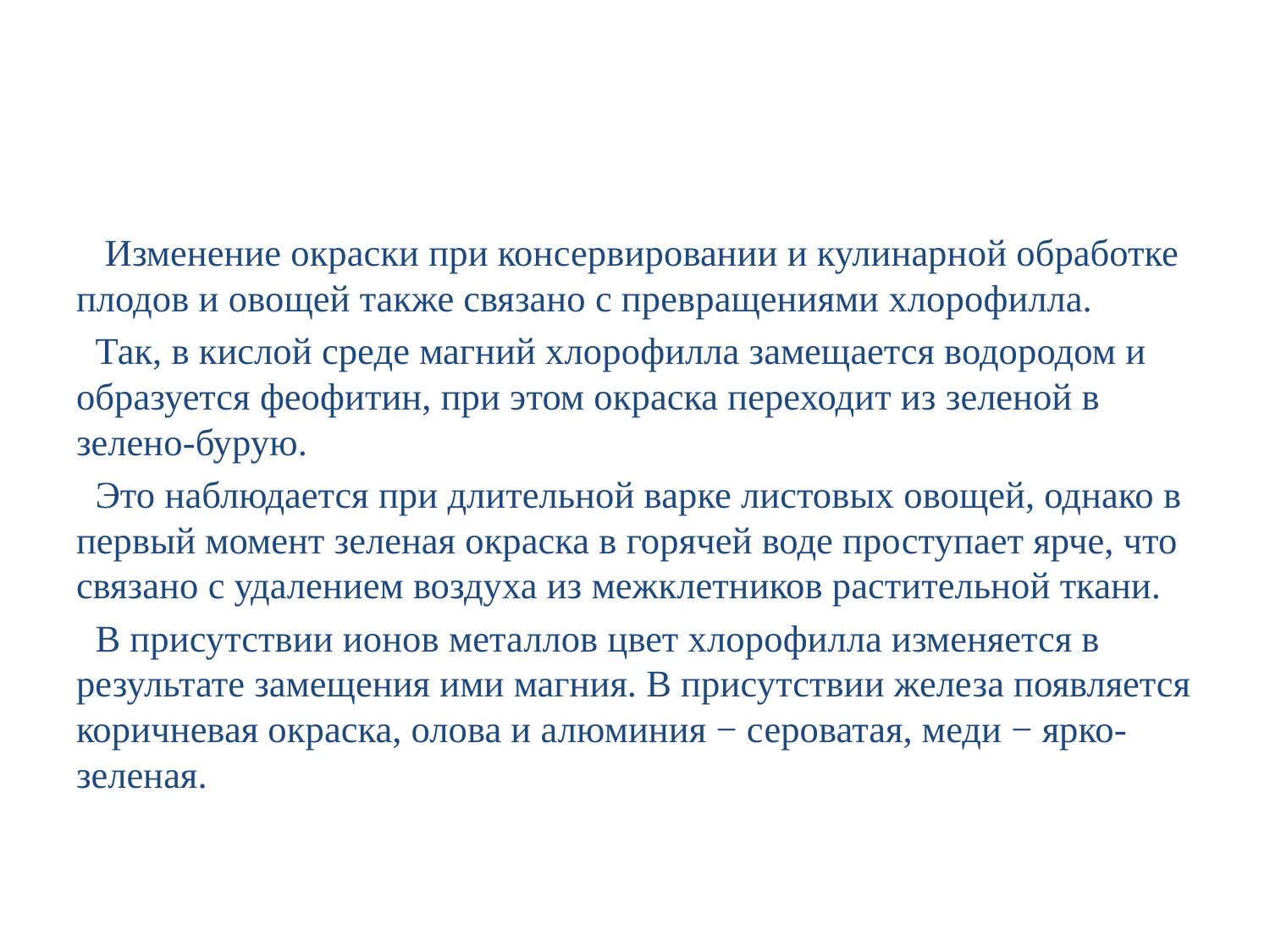

#
   Изменение окраски при консервировании и кулинарной обработке плодов и овощей также связано с превращениями хлорофилла.
  Так, в кислой среде магний хлорофилла замещается водородом и образуется феофитин, при этом окраска переходит из зеленой в зелено-бурую.
  Это наблюдается при длительной варке листовых овощей, однако в первый момент зеленая окраска в горячей воде проступает ярче, что связано с удалением воздуха из межклетников растительной ткани.
  В присутствии ионов металлов цвет хлорофилла изменяется в результате замещения ими магния. В присутствии железа появляется коричневая окраска, олова и алюминия − сероватая, меди − ярко-зеленая.